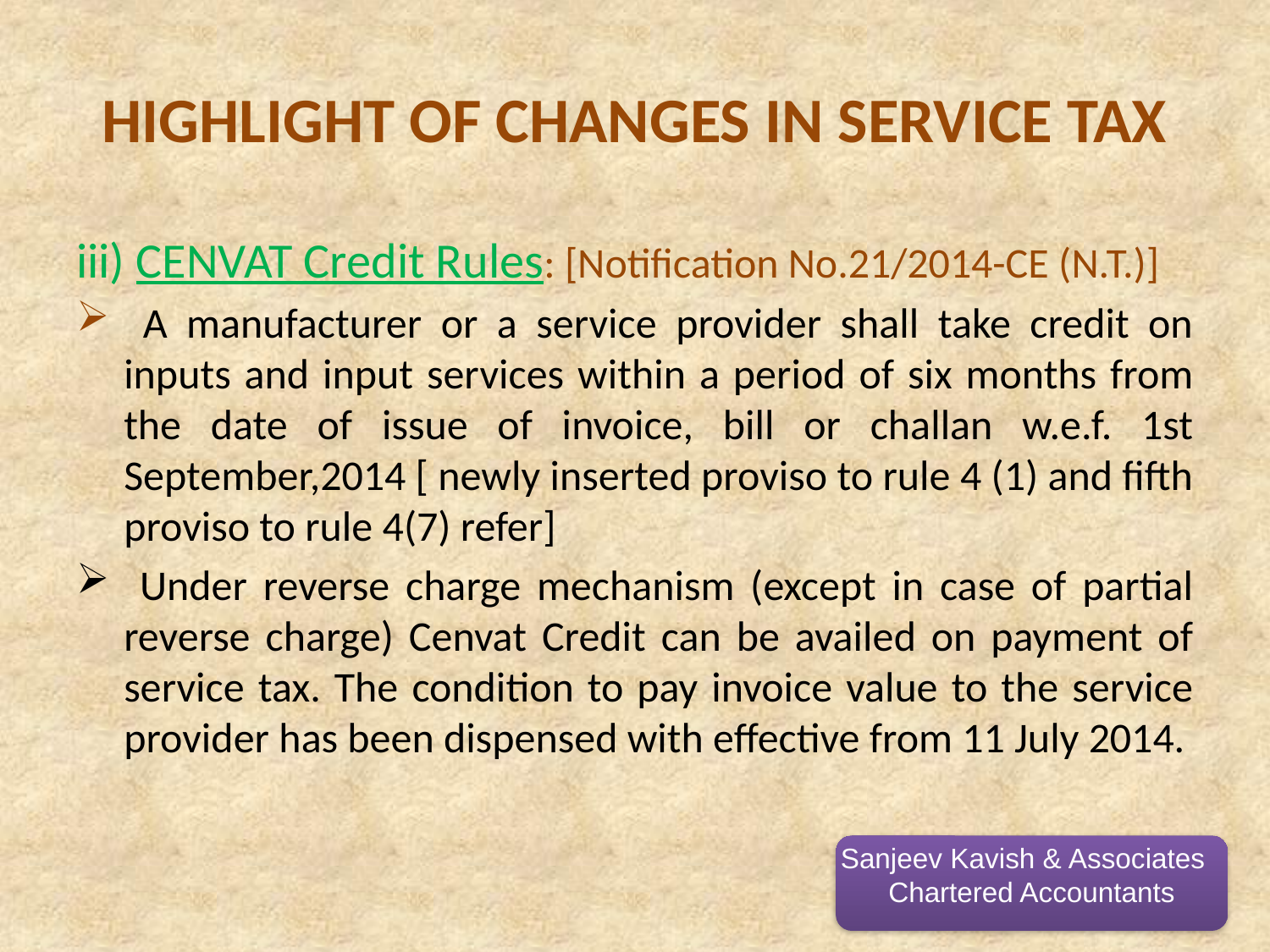

# HIGHLIGHT OF CHANGES IN SERVICE TAX
iii) CENVAT Credit Rules: [Notification No.21/2014-CE (N.T.)]
 A manufacturer or a service provider shall take credit on inputs and input services within a period of six months from the date of issue of invoice, bill or challan w.e.f. 1st September,2014 [ newly inserted proviso to rule 4 (1) and fifth proviso to rule 4(7) refer]
 Under reverse charge mechanism (except in case of partial reverse charge) Cenvat Credit can be availed on payment of service tax. The condition to pay invoice value to the service provider has been dispensed with effective from 11 July 2014.

Sanjeev Kavish & Associates
Chartered Accountants